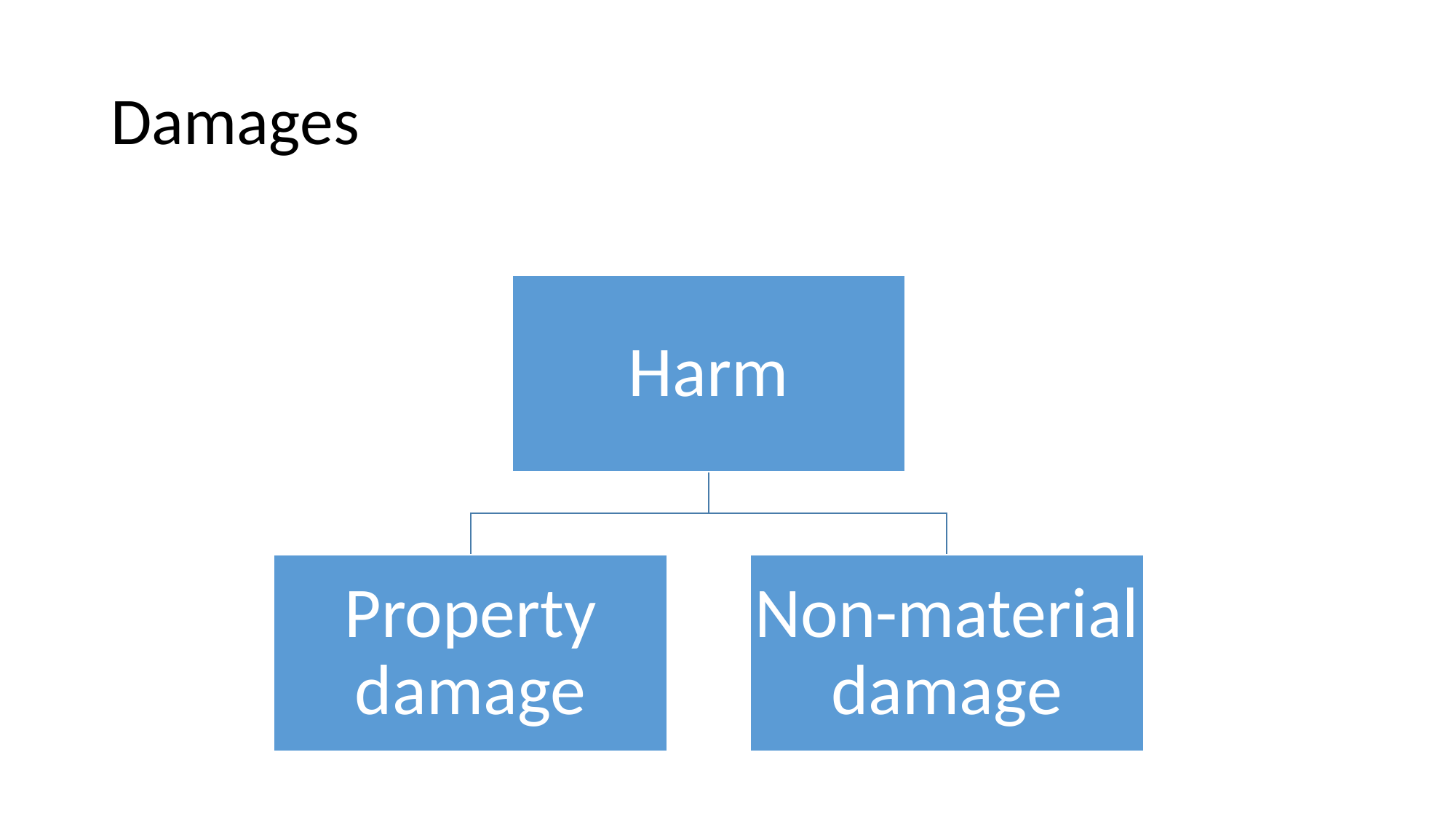

# Damages
Harm
Property damage
Non-material damage